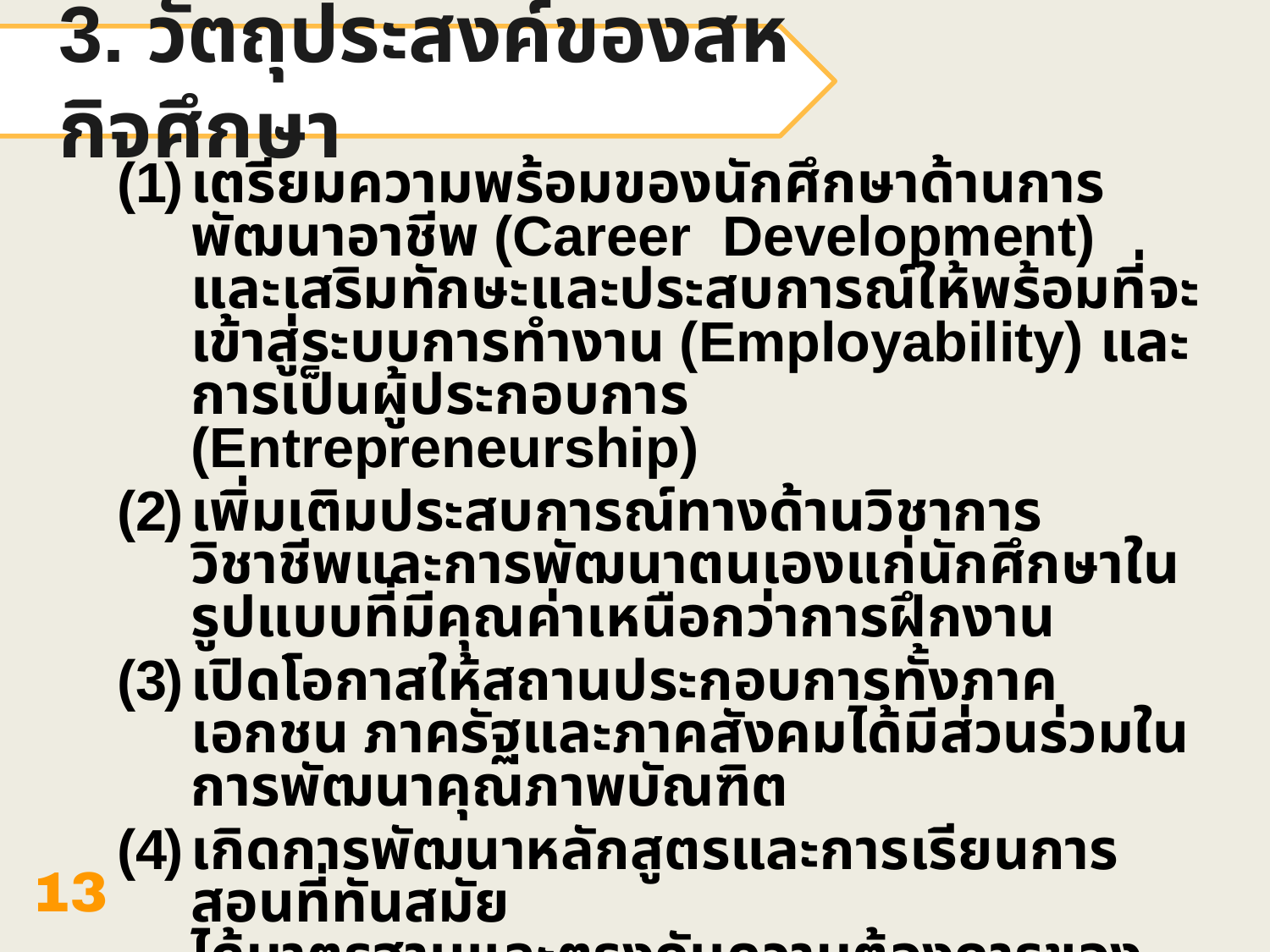

3. วัตถุประสงค์ของสหกิจศึกษา
เตรียมความพร้อมของนักศึกษาด้านการพัฒนาอาชีพ (Career  Development)  และเสริมทักษะและประสบการณ์ให้พร้อมที่จะเข้าสู่ระบบการทำงาน (Employability) และการเป็นผู้ประกอบการ (Entrepreneurship)
เพิ่มเติมประสบการณ์ทางด้านวิชาการ วิชาชีพและการพัฒนาตนเองแก่นักศึกษาในรูปแบบที่มีคุณค่าเหนือกว่าการฝึกงาน
เปิดโอกาสให้สถานประกอบการทั้งภาคเอกชน ภาครัฐและภาคสังคมได้มีส่วนร่วมในการพัฒนาคุณภาพบัณฑิต
เกิดการพัฒนาหลักสูตรและการเรียนการสอนที่ทันสมัย
ได้มาตรฐานและตรงกับความต้องการของตลาดแรงงานมากยิ่งขึ้น
สร้างความสัมพันธ์ระหว่างสถานประกอบการ วิสาหกิจสังคมและสถาบันอุดมศึกษาผ่านนักศึกษาสหกิจศึกษาและคณาจารย์นิเทศ อันจะนำไปสู่ความร่วมมือที่กว้างขวางยิ่งขึ้น

13